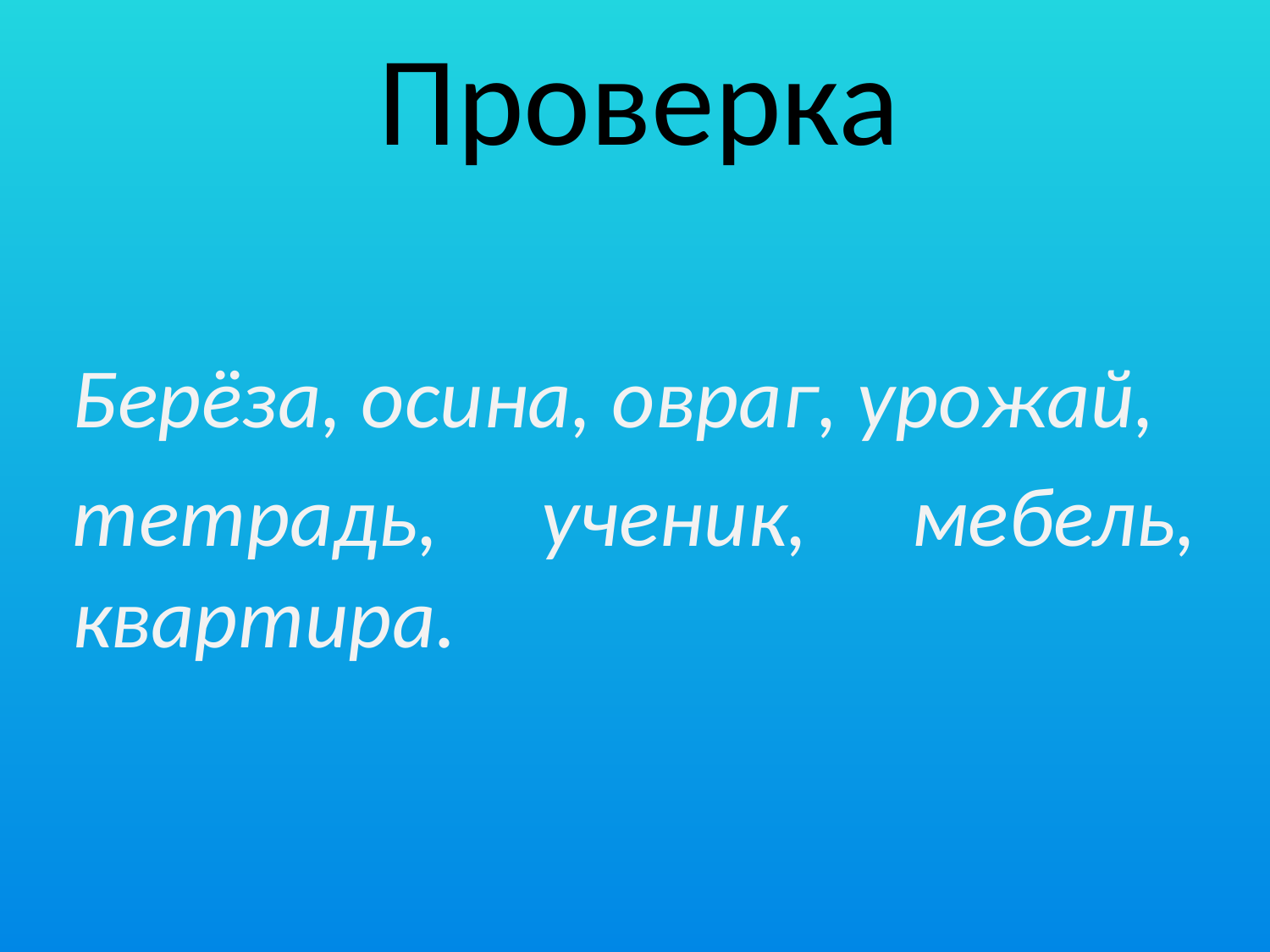

# Проверка
Берёза, осина, овраг, урожай,
тетрадь, ученик, мебель, квартира.